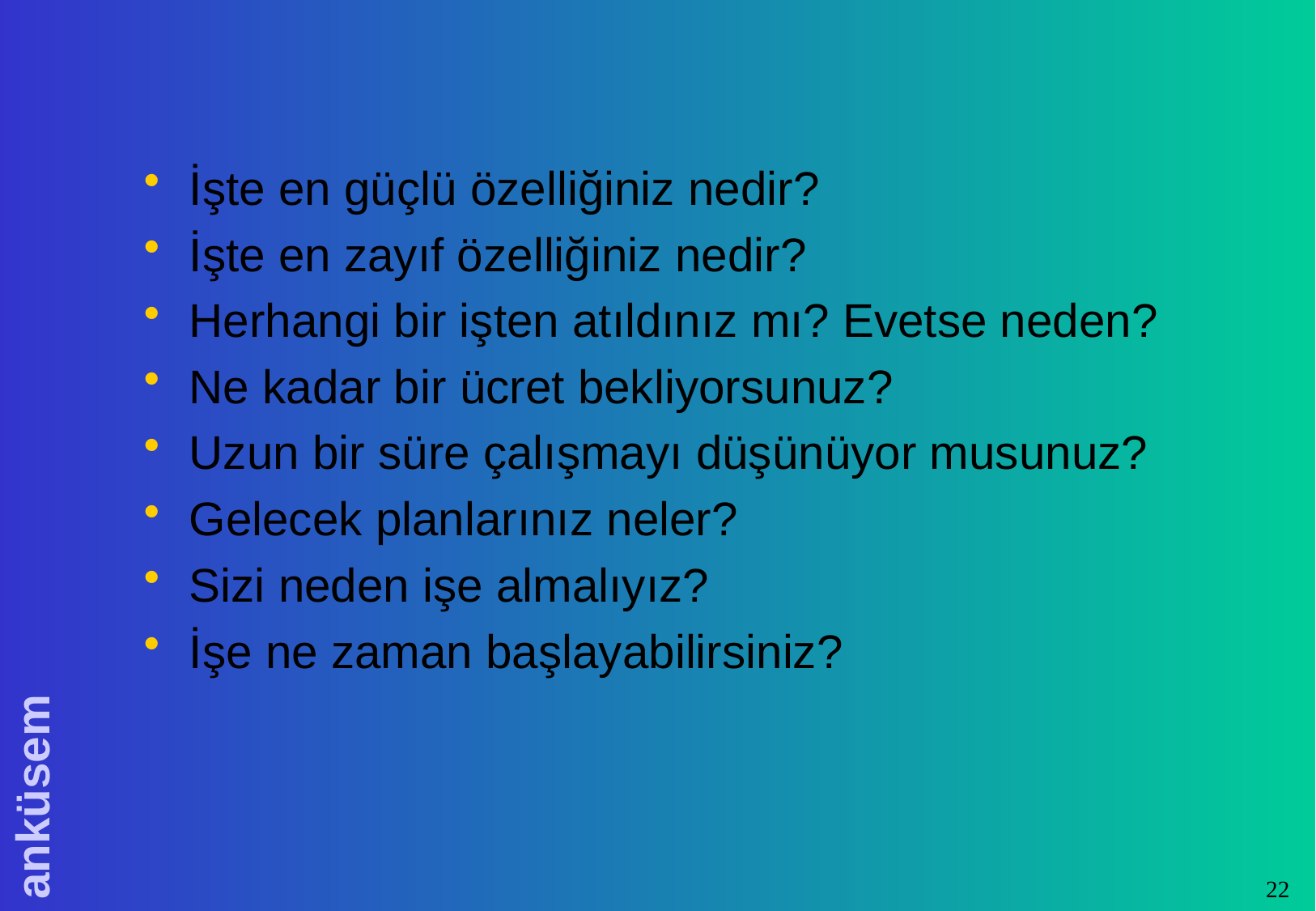

#
İşte en güçlü özelliğiniz nedir?
İşte en zayıf özelliğiniz nedir?
Herhangi bir işten atıldınız mı? Evetse neden?
Ne kadar bir ücret bekliyorsunuz?
Uzun bir süre çalışmayı düşünüyor musunuz?
Gelecek planlarınız neler?
Sizi neden işe almalıyız?
İşe ne zaman başlayabilirsiniz?
22